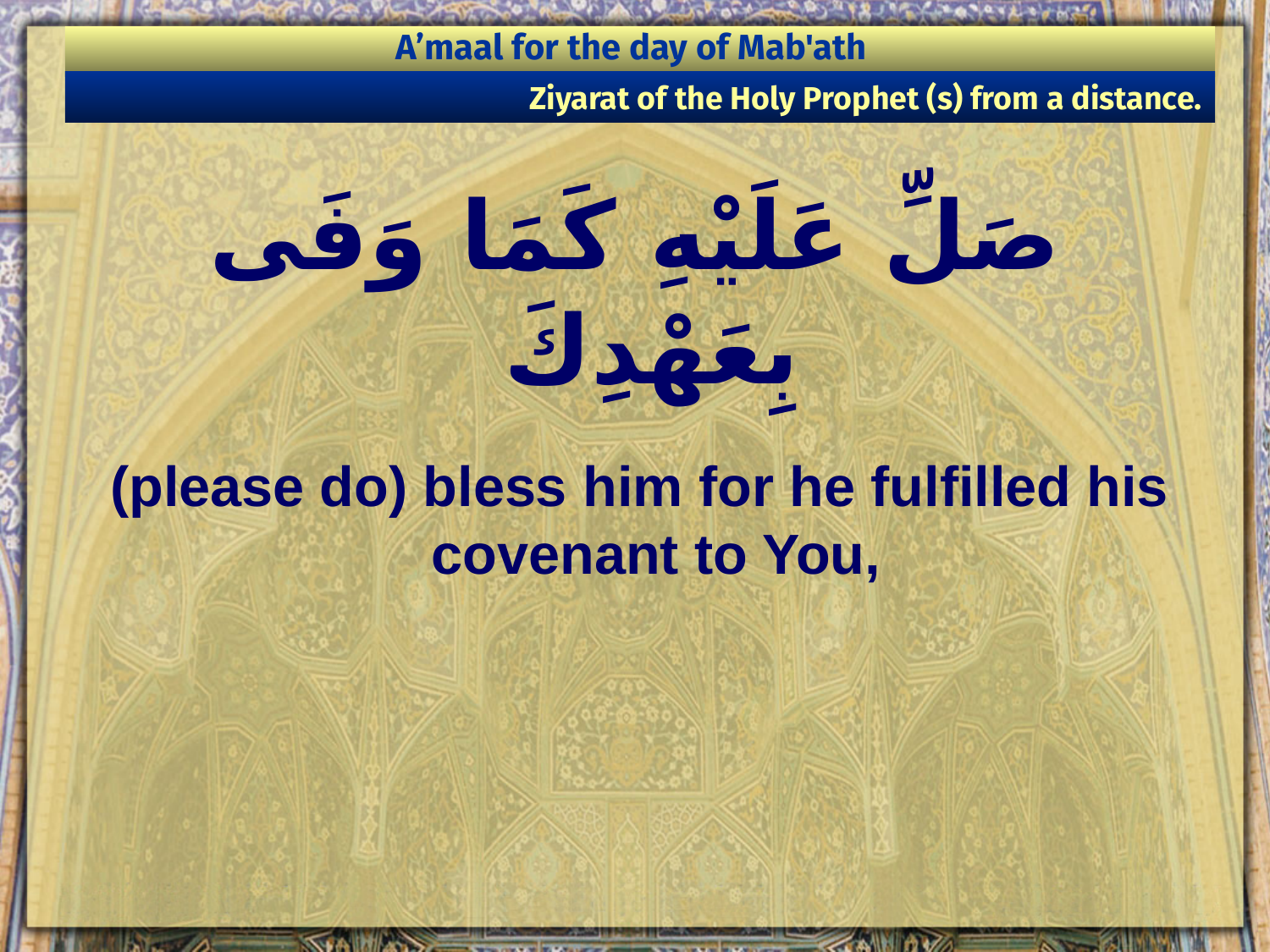

A’maal for the day of Mab'ath
Ziyarat of the Holy Prophet (s) from a distance.
# صَلِّ عَلَيْهِ كَمَا وَفَى بِعَهْدِكَ
(please do) bless him for he fulfilled his covenant to You,